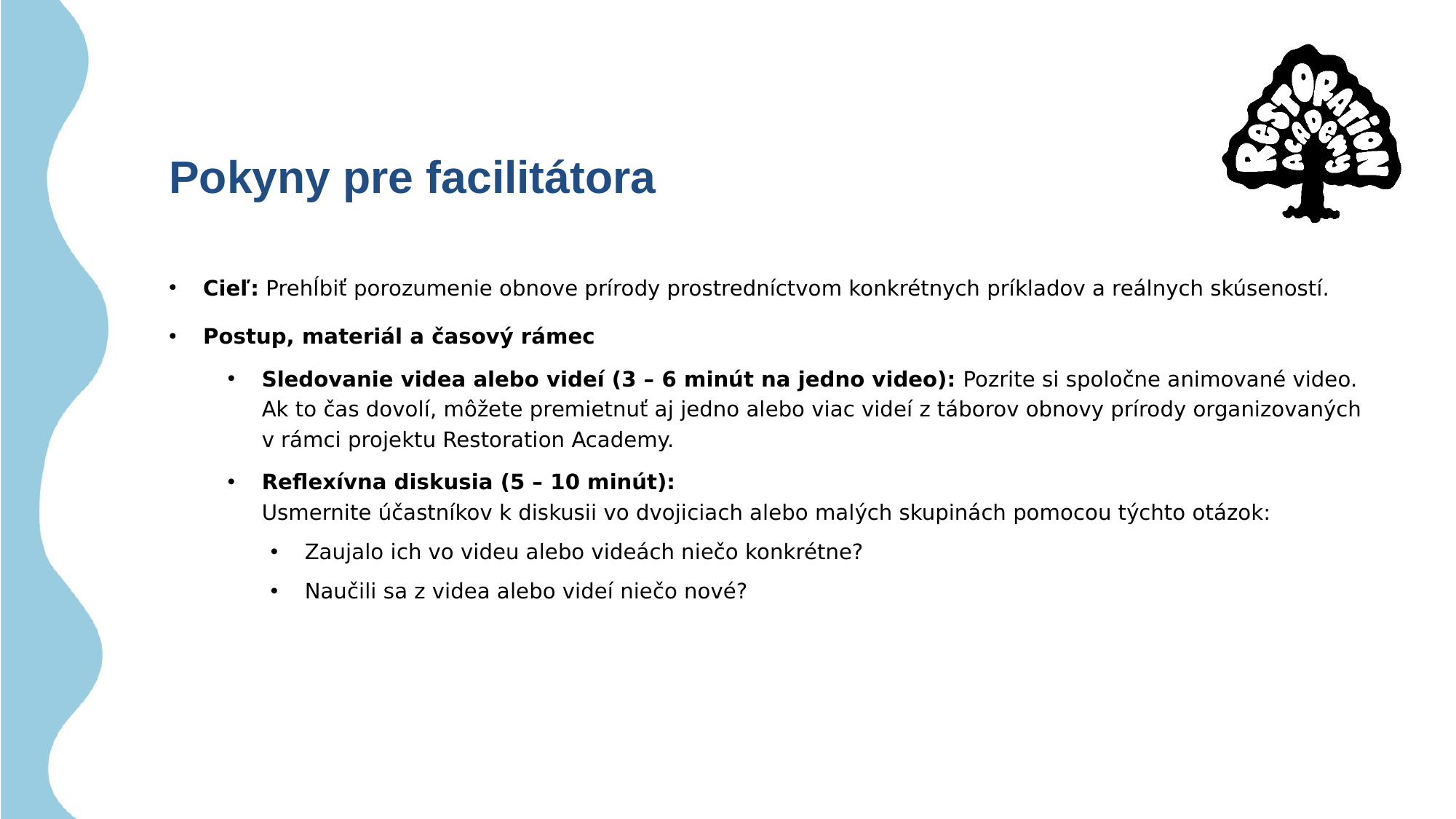

# Pokyny pre facilitátora
Cieľ: Prehĺbiť porozumenie obnove prírody prostredníctvom konkrétnych príkladov a reálnych skúseností.
Postup, materiál a časový rámec
Sledovanie videa alebo videí (3 – 6 minút na jedno video): Pozrite si spoločne animované video. Ak to čas dovolí, môžete premietnuť aj jedno alebo viac videí z táborov obnovy prírody organizovaných v rámci projektu Restoration Academy.
Reflexívna diskusia (5 – 10 minút):
Usmernite účastníkov k diskusii vo dvojiciach alebo malých skupinách pomocou týchto otázok:
Zaujalo ich vo videu alebo videách niečo konkrétne?
Naučili sa z videa alebo videí niečo nové?